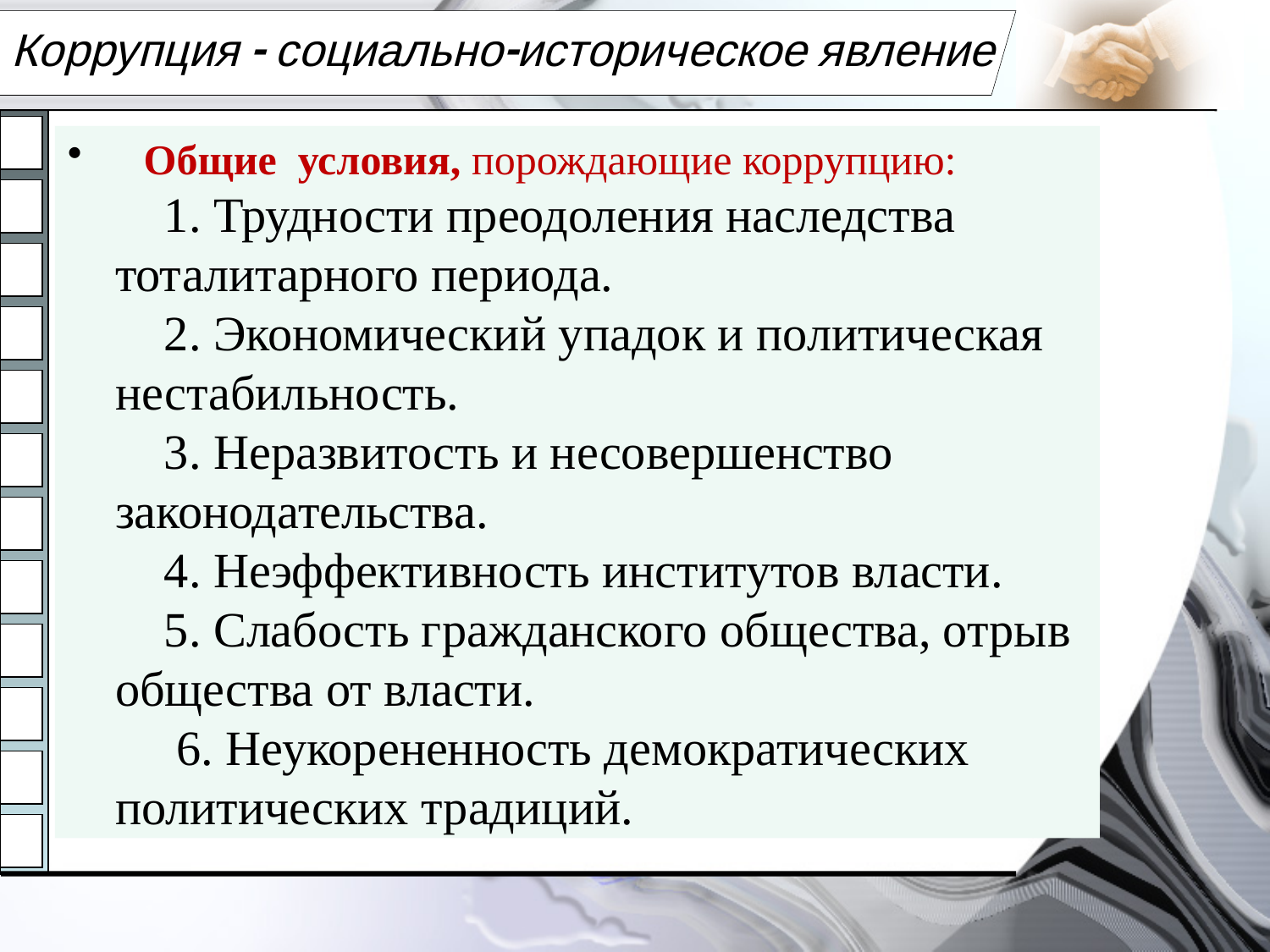

# Коррупция – социально-историческое явление
  Общие  условия, порождающие коррупцию:
    1. Трудности преодоления наследства тоталитарного периода.
    2. Экономический упадок и политическая нестабильность.
    3. Неразвитость и несовершенство законодательства. 
    4. Неэффективность институтов власти.  
    5. Слабость гражданского общества, отрыв общества от власти. 
     6. Неукорененность демократических политических традиций.